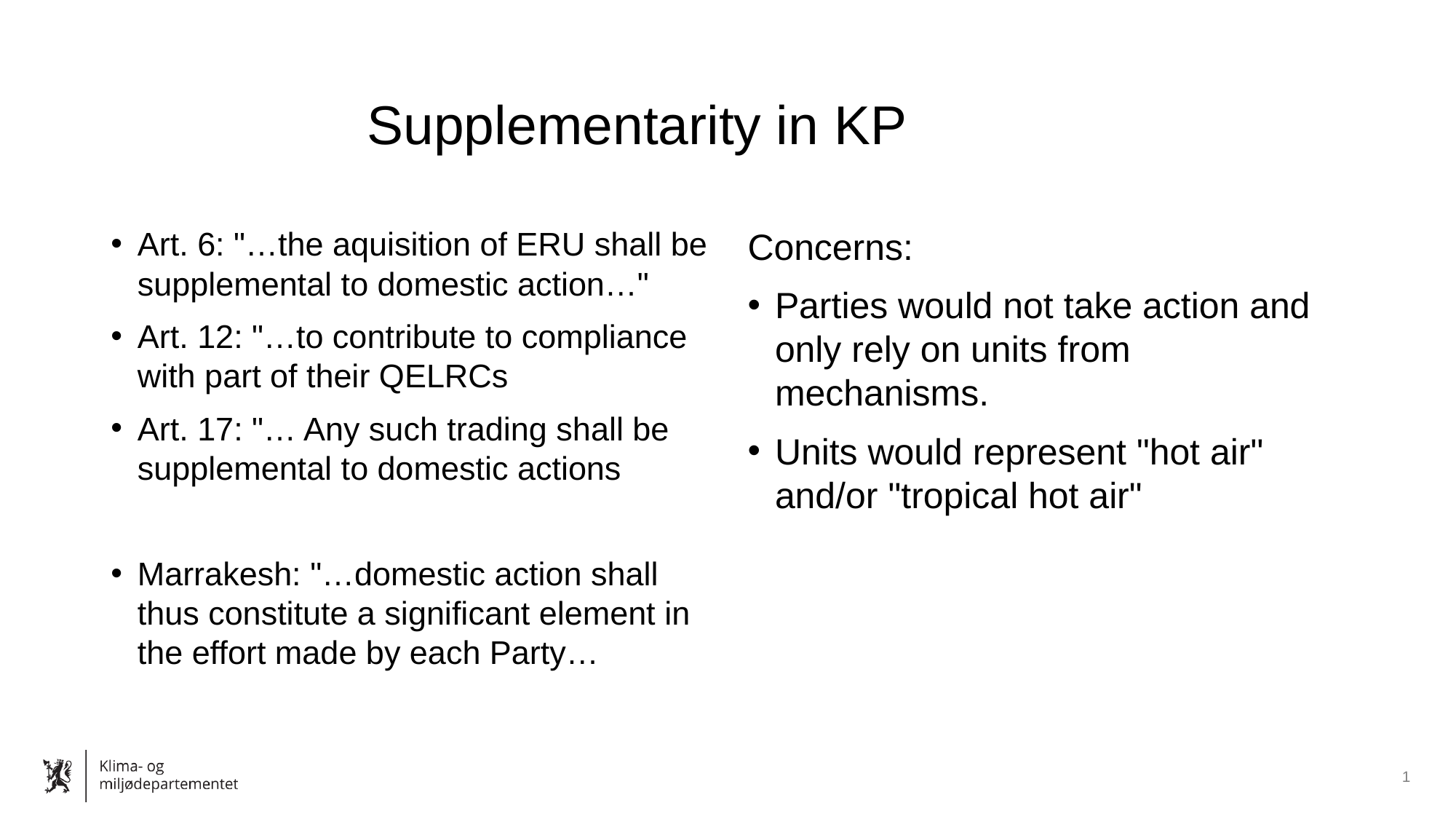

# Supplementarity in KP
Art. 6: "…the aquisition of ERU shall be supplemental to domestic action…"
Art. 12: "…to contribute to compliance with part of their QELRCs
Art. 17: "… Any such trading shall be supplemental to domestic actions

Marrakesh: "…domestic action shall thus constitute a significant element in the effort made by each Party…
Concerns:
Parties would not take action and only rely on units from mechanisms.
Units would represent "hot air" and/or "tropical hot air"

1